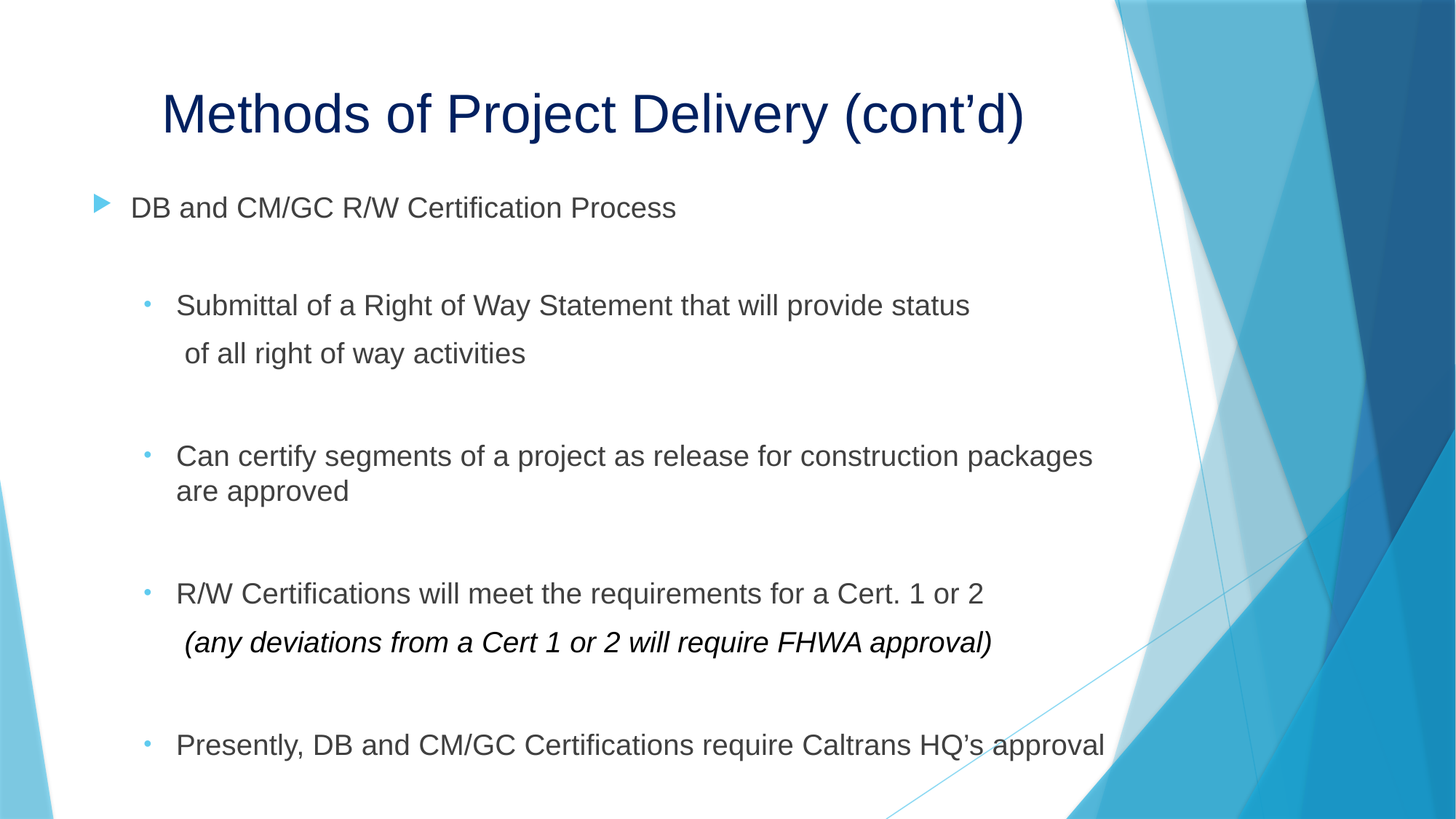

# Methods of Project Delivery (cont’d)
DB and CM/GC R/W Certification Process

Submittal of a Right of Way Statement that will provide status
     of all right of way activities

Can certify segments of a project as release for construction packages are approved

R/W Certifications will meet the requirements for a Cert. 1 or 2
     (any deviations from a Cert 1 or 2 will require FHWA approval)

Presently, DB and CM/GC Certifications require Caltrans HQ’s approval